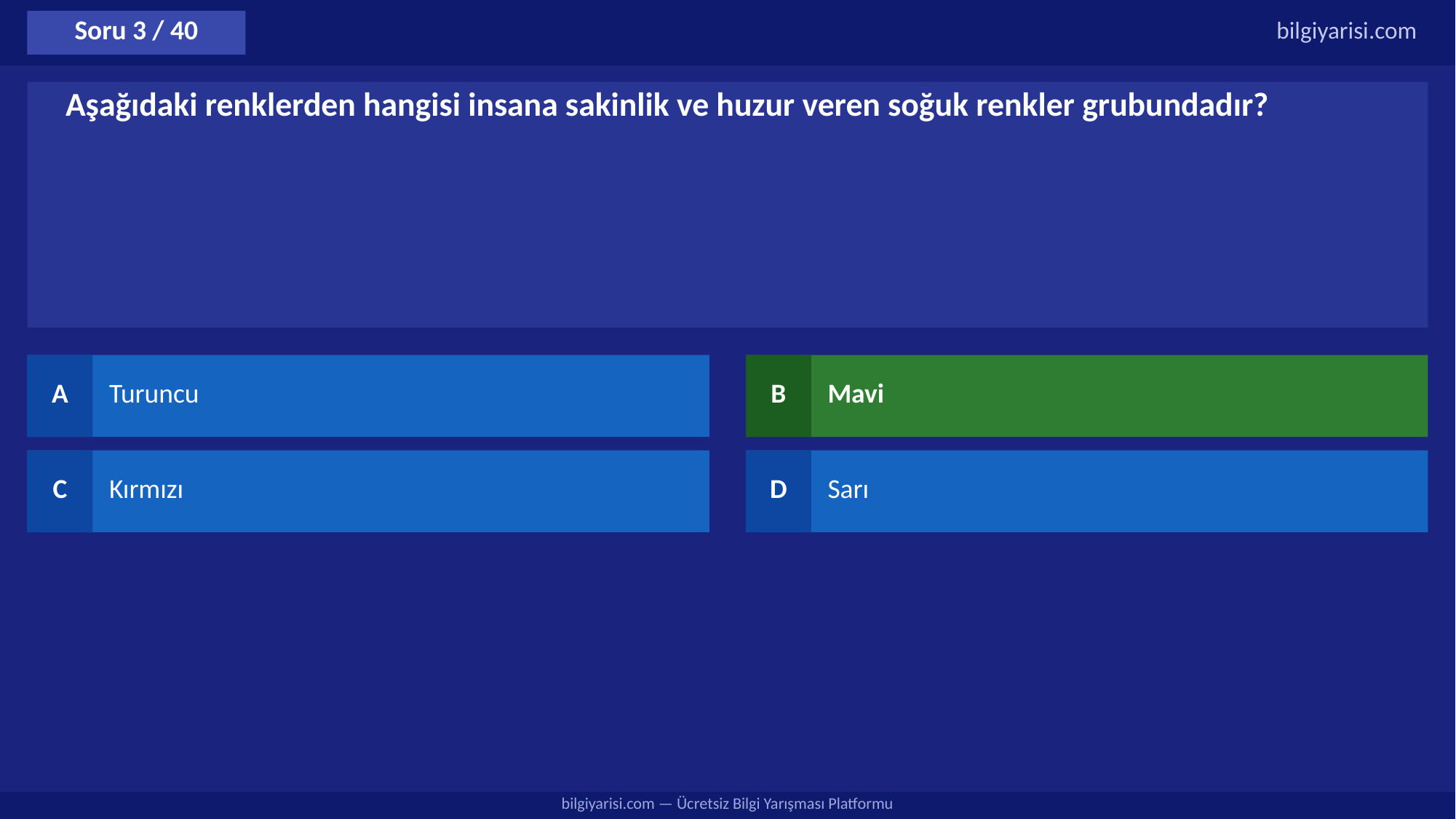

Soru 3 / 40
bilgiyarisi.com

Aşağıdaki renklerden hangisi insana sakinlik ve huzur veren soğuk renkler grubundadır?

A
Turuncu

B
Mavi

C
Kırmızı

D
Sarı
bilgiyarisi.com — Ücretsiz Bilgi Yarışması Platformu